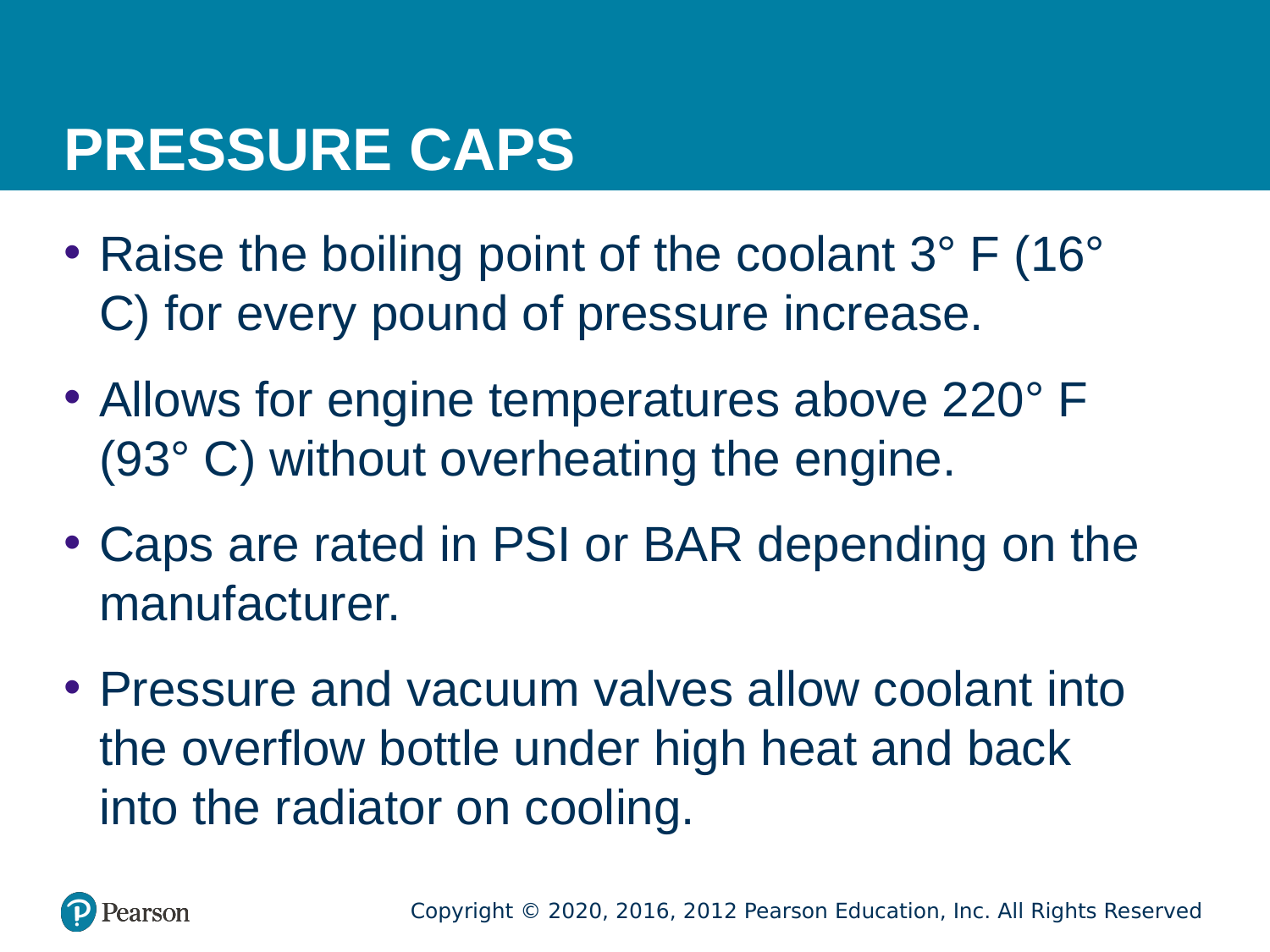

# PRESSURE CAPS
Raise the boiling point of the coolant 3° F (16° C) for every pound of pressure increase.
Allows for engine temperatures above 220° F (93° C) without overheating the engine.
Caps are rated in PSI or BAR depending on the manufacturer.
Pressure and vacuum valves allow coolant into the overflow bottle under high heat and back into the radiator on cooling.